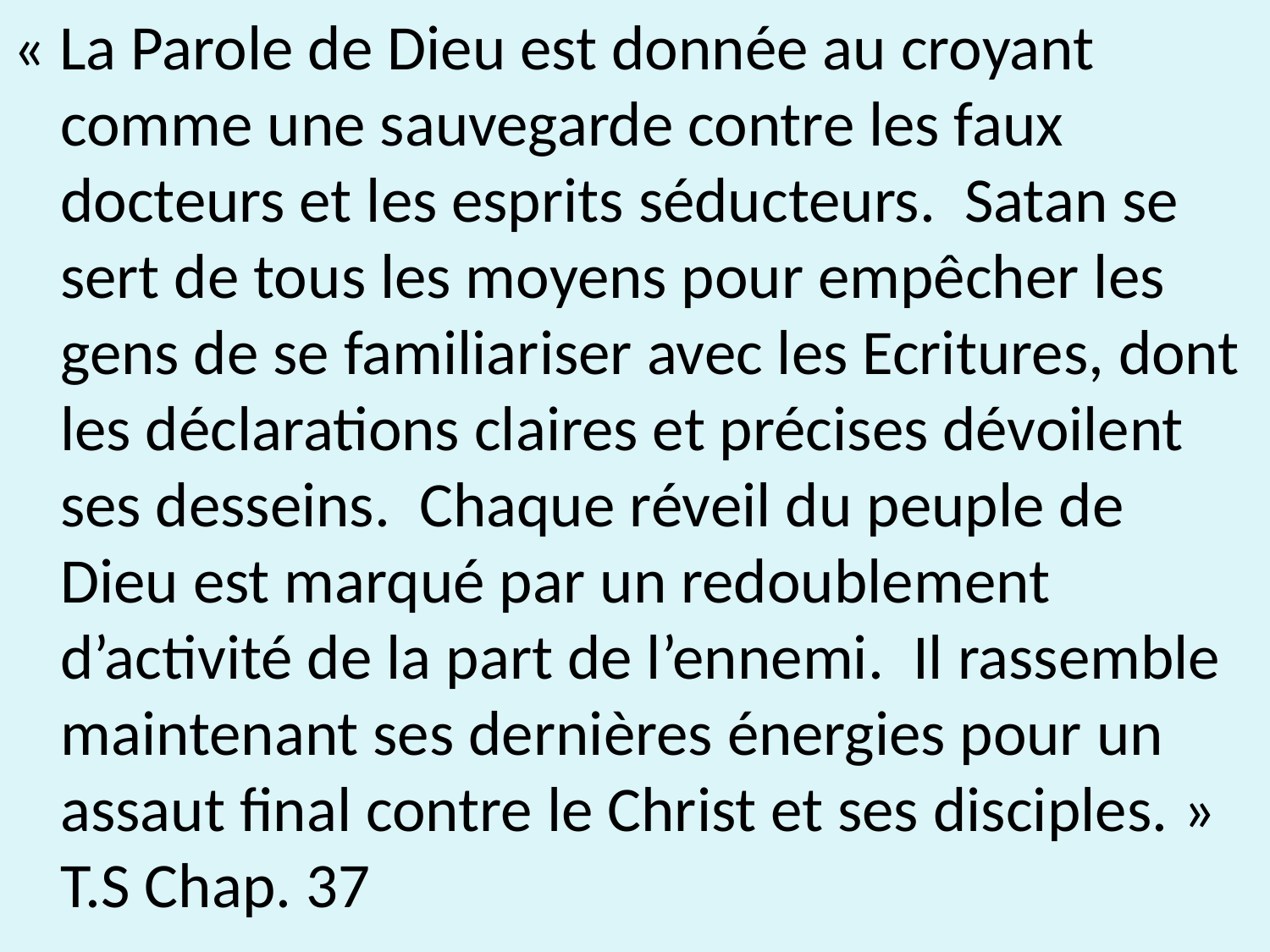

« La Parole de Dieu est donnée au croyant comme une sauvegarde contre les faux docteurs et les esprits séducteurs.  Satan se sert de tous les moyens pour empêcher les gens de se familiariser avec les Ecritures, dont les déclarations claires et précises dévoilent ses desseins.  Chaque réveil du peuple de Dieu est marqué par un redoublement d’activité de la part de l’ennemi.  Il rassemble maintenant ses dernières énergies pour un assaut final contre le Christ et ses disciples. » T.S Chap. 37